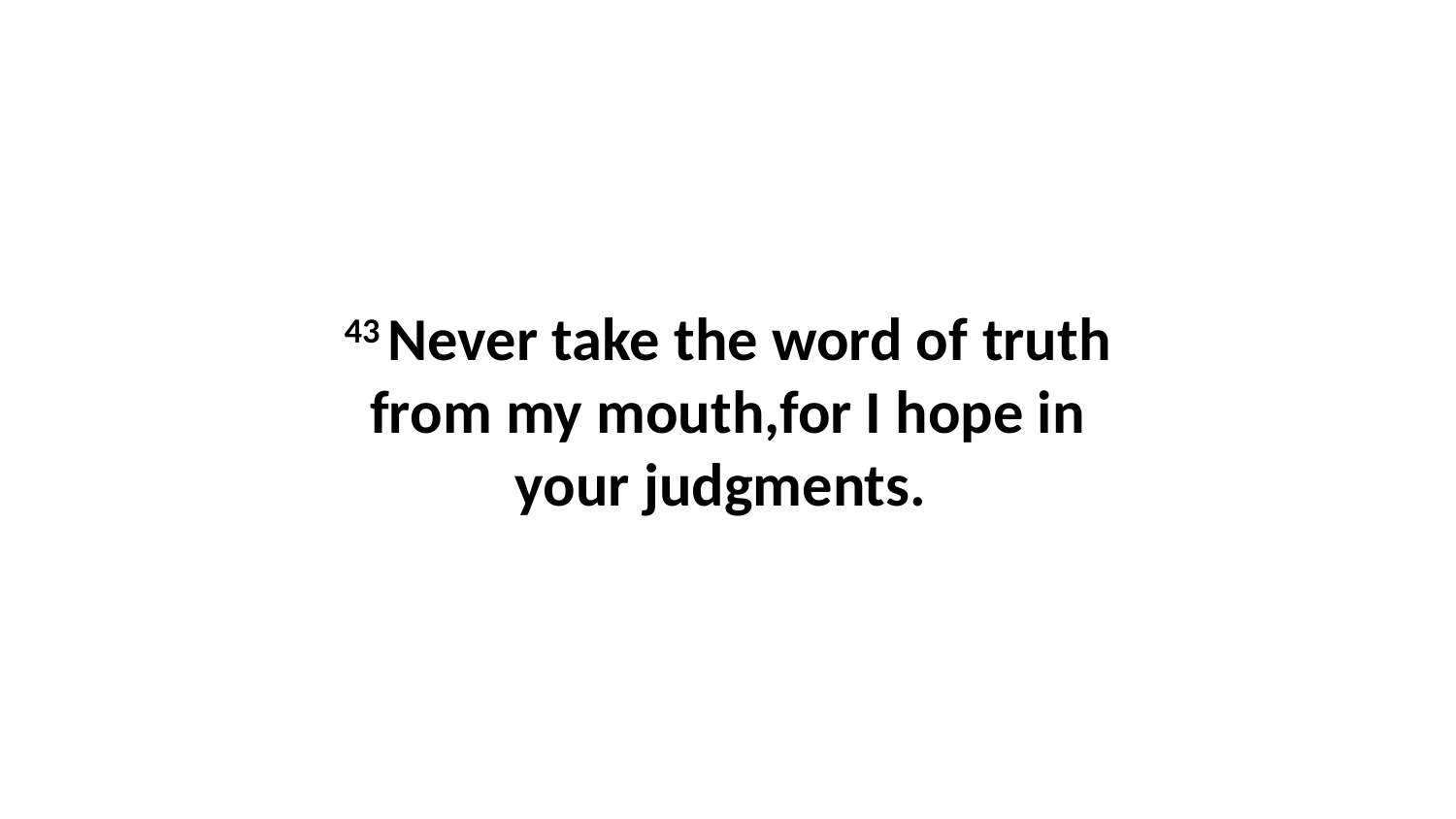

43 Never take the word of truth from my mouth,for I hope in your judgments.